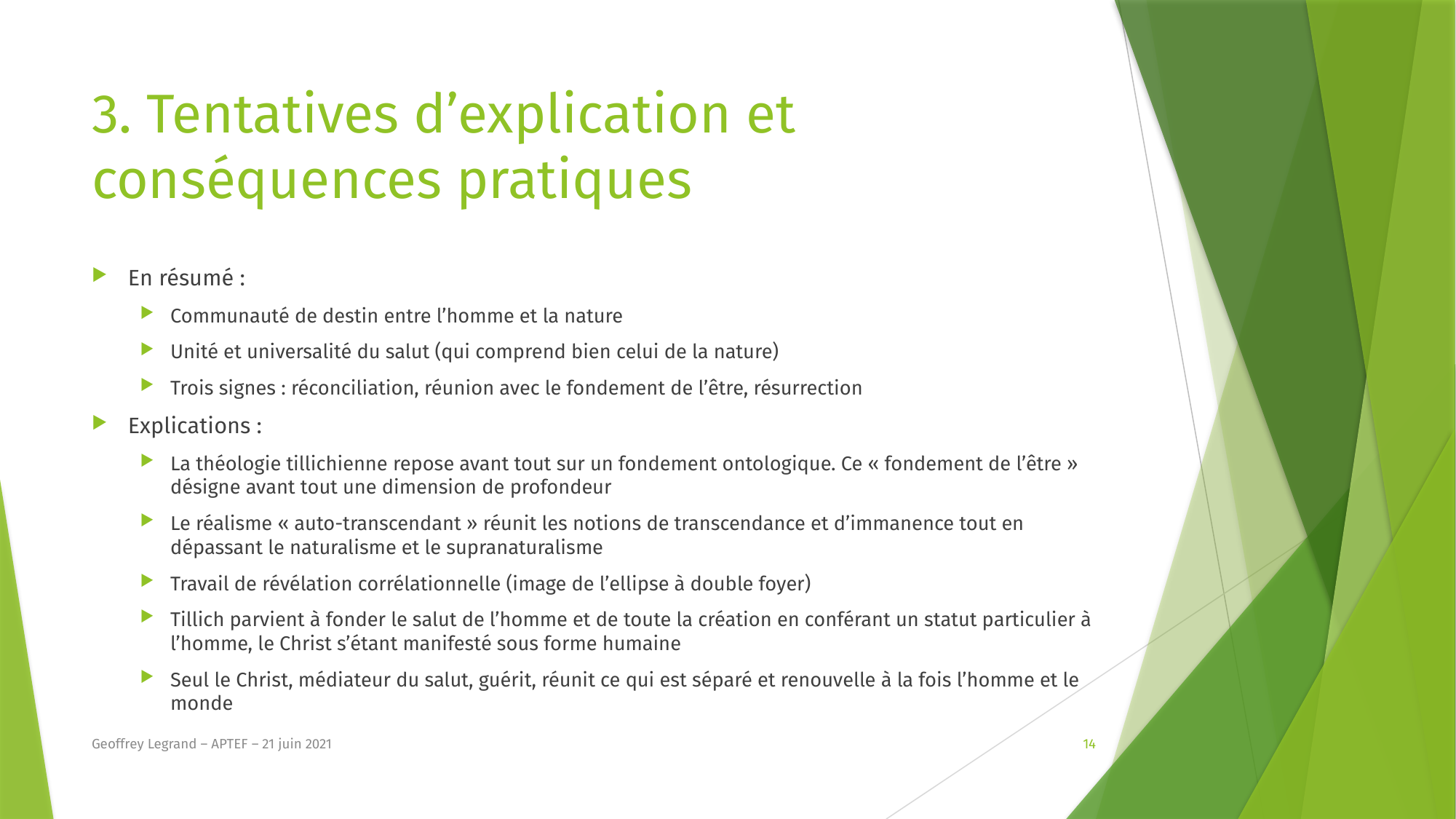

# 3. Tentatives d’explication et conséquences pratiques
En résumé :
Communauté de destin entre l’homme et la nature
Unité et universalité du salut (qui comprend bien celui de la nature)
Trois signes : réconciliation, réunion avec le fondement de l’être, résurrection
Explications :
La théologie tillichienne repose avant tout sur un fondement ontologique. Ce « fondement de l’être » désigne avant tout une dimension de profondeur
Le réalisme « auto-transcendant » réunit les notions de transcendance et d’immanence tout en dépassant le naturalisme et le supranaturalisme
Travail de révélation corrélationnelle (image de l’ellipse à double foyer)
Tillich parvient à fonder le salut de l’homme et de toute la création en conférant un statut particulier à l’homme, le Christ s’étant manifesté sous forme humaine
Seul le Christ, médiateur du salut, guérit, réunit ce qui est séparé et renouvelle à la fois l’homme et le monde

Geoffrey Legrand – APTEF – 21 juin 2021
14